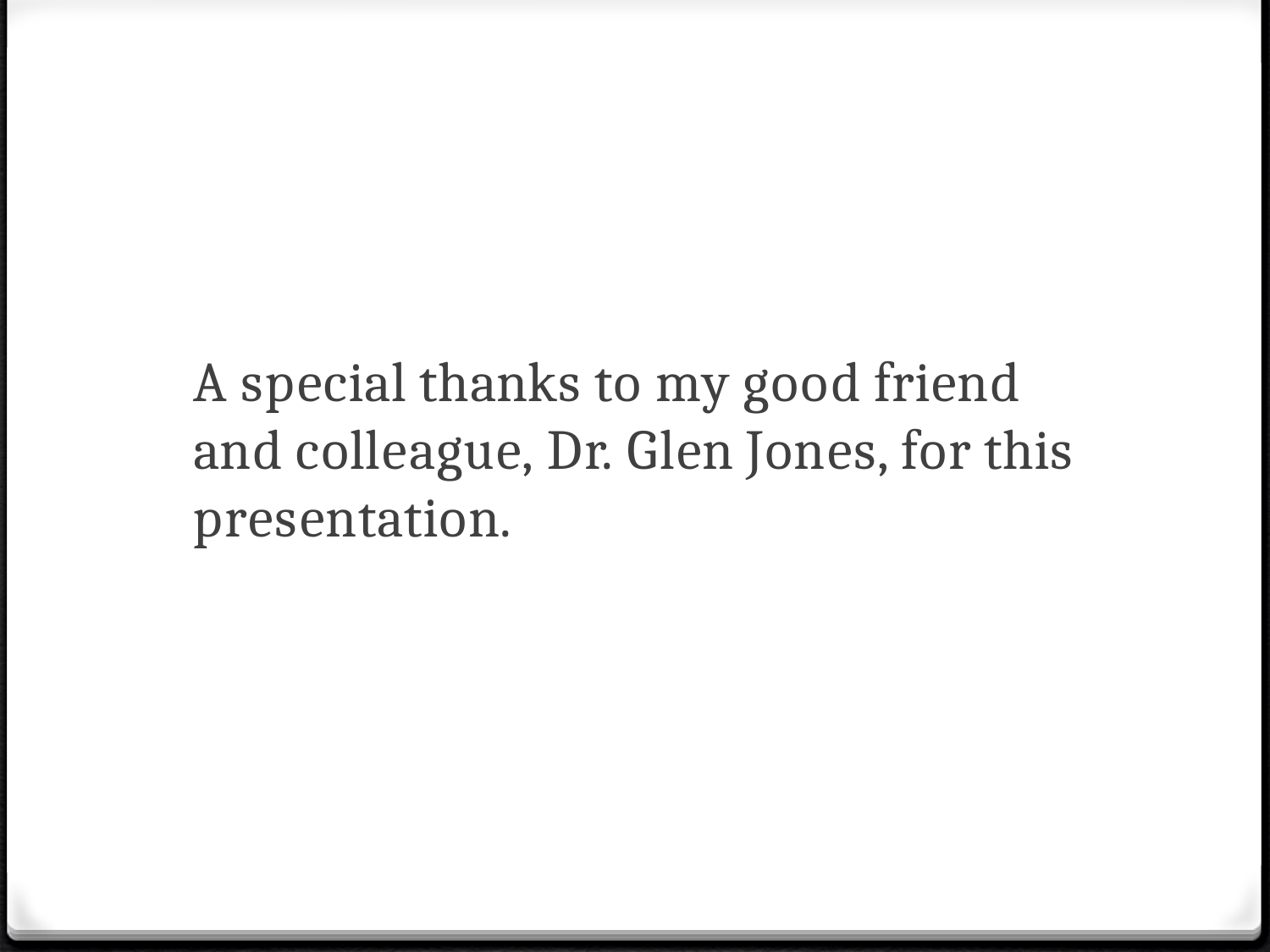

A special thanks to my good friend and colleague, Dr. Glen Jones, for this presentation.